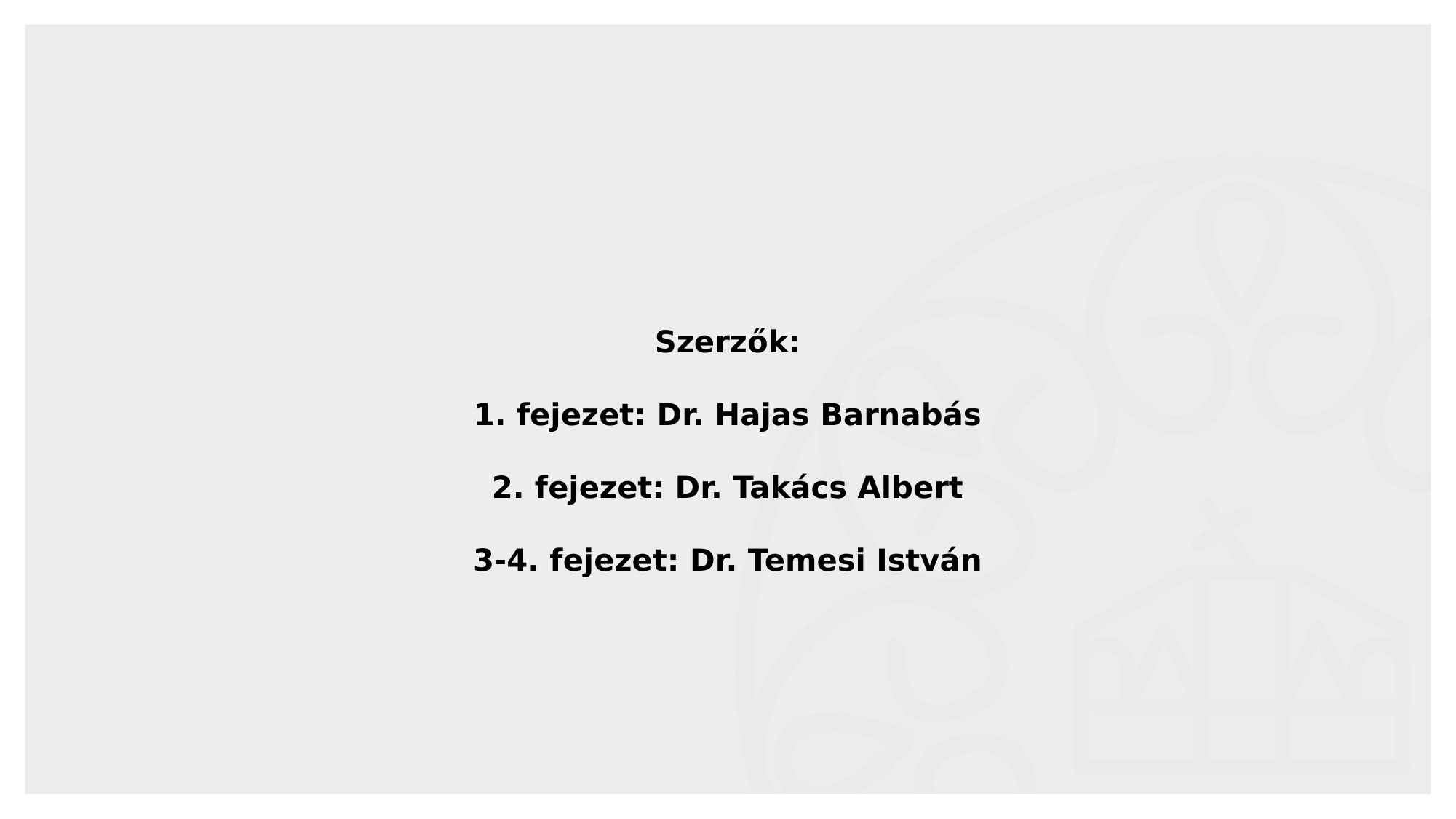

Szerzők:
1. fejezet: Dr. Hajas Barnabás
2. fejezet: Dr. Takács Albert
3-4. fejezet: Dr. Temesi István